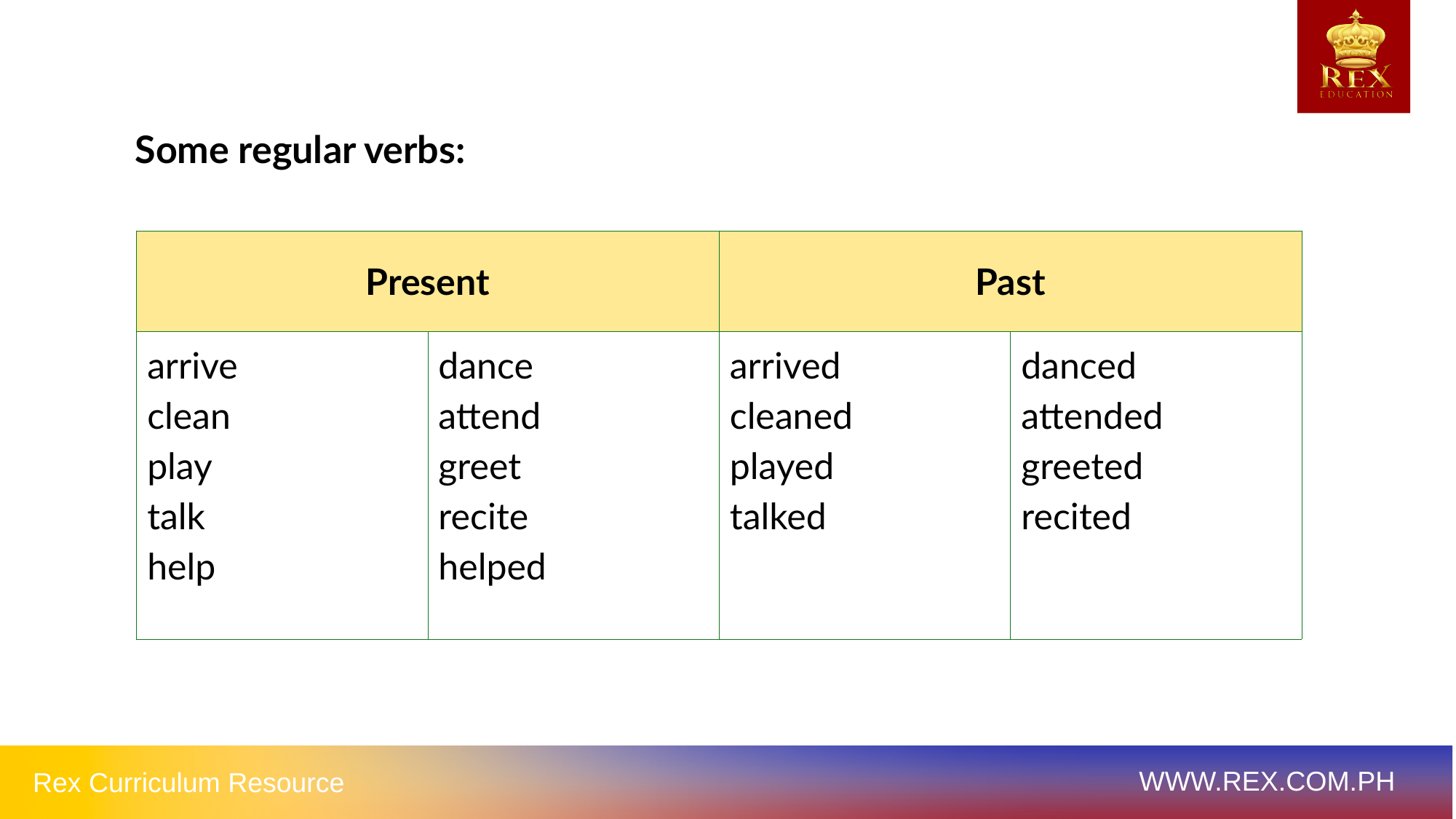

Some regular verbs:
| Present |  | Past |  |
| --- | --- | --- | --- |
| arrive clean play talk help | dance attend greet recite helped | arrived cleaned played talked | danced attended greeted recited |